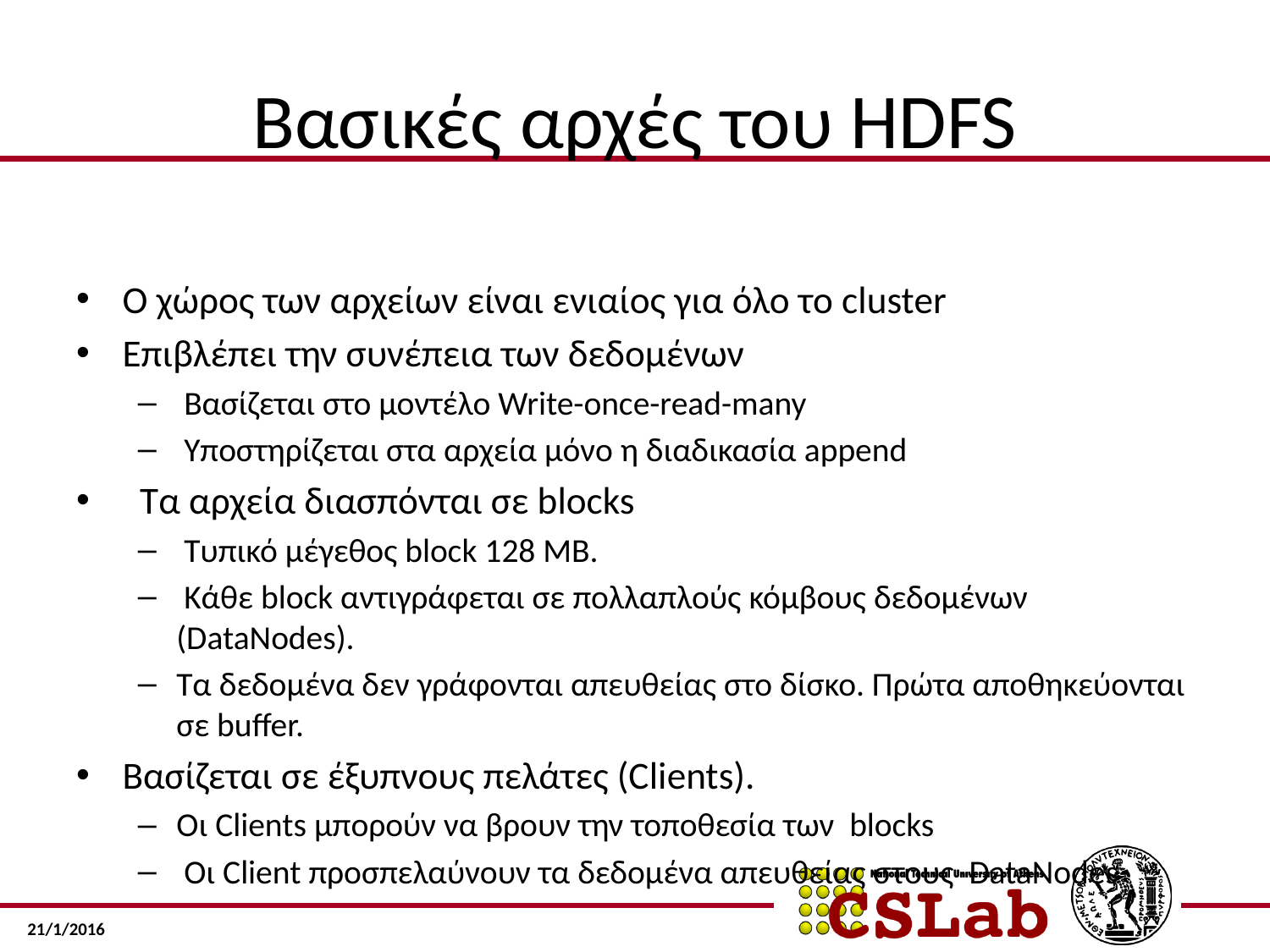

# Βασικές αρχές του HDFS
Ο χώρος των αρχείων είναι ενιαίος για όλο το cluster
Επιβλέπει την συνέπεια των δεδομένων
 Βασίζεται στο μοντέλο Write-once-read-many
 Υποστηρίζεται στα αρχεία μόνο η διαδικασία append
  Τα αρχεία διασπόνται σε blocks
 Τυπικό μέγεθος block 128 MB.
 Κάθε block αντιγράφεται σε πολλαπλούς κόμβους δεδομένων (DataNodes).
Τα δεδοµένα δεν γράφονται απευθείας στο δίσκο. Πρώτα αποθηκεύονται σε buffer.
Βασίζεται σε έξυπνους πελάτες (Clients).
Οι Clients μπορούν να βρουν την τοποθεσία των  blocks
 Οι Client προσπελαύνουν τα δεδομένα απευθείας στους  DataNodes